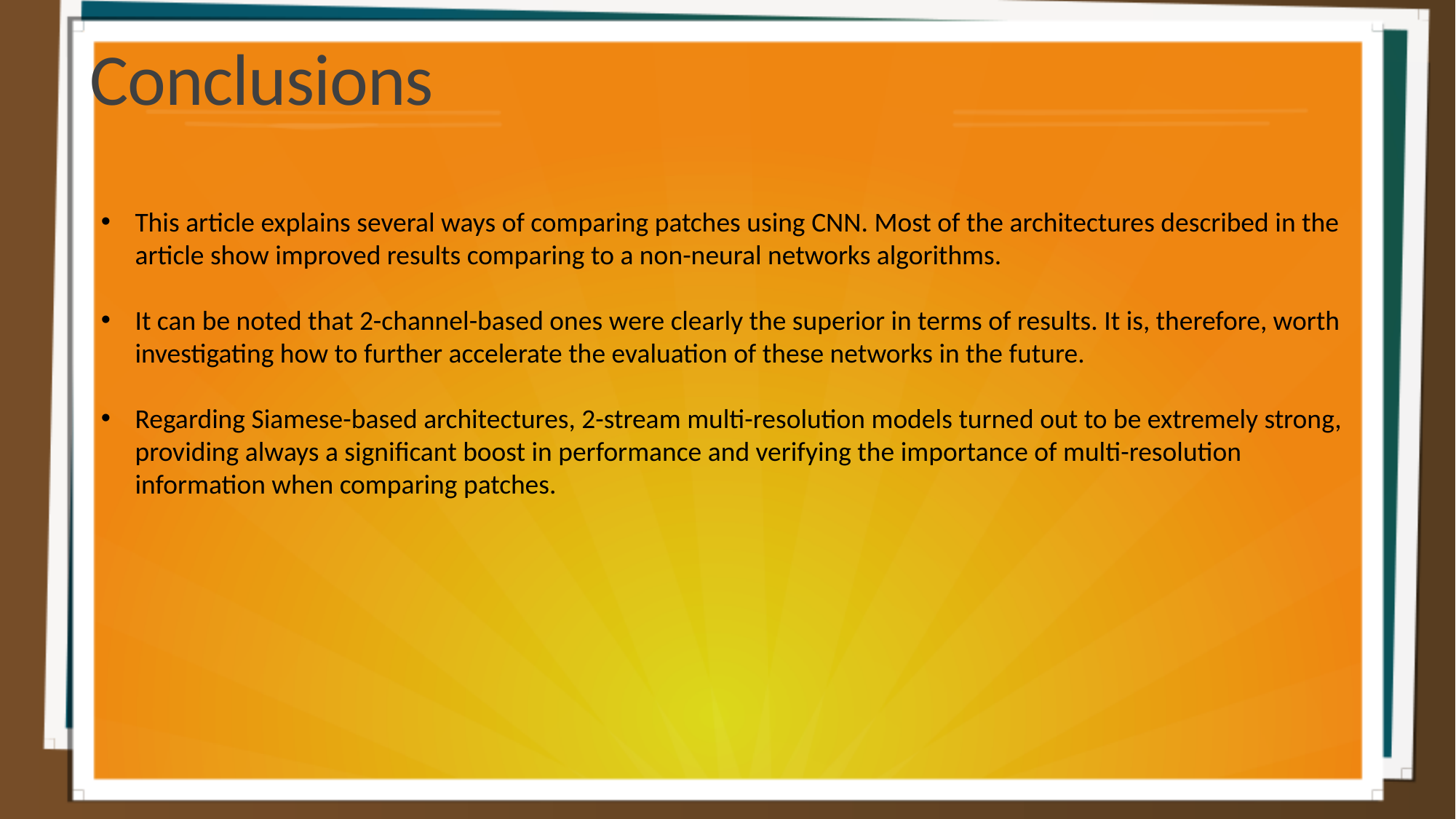

Conclusions

This article explains several ways of comparing patches using CNN. Most of the architectures described in the article show improved results comparing to a non-neural networks algorithms.

It can be noted that 2-channel-based ones were clearly the superior in terms of results. It is, therefore, worth investigating how to further accelerate the evaluation of these networks in the future.

Regarding Siamese-based architectures, 2-stream multi-resolution models turned out to be extremely strong, providing always a significant boost in performance and verifying the importance of multi-resolution information when comparing patches.